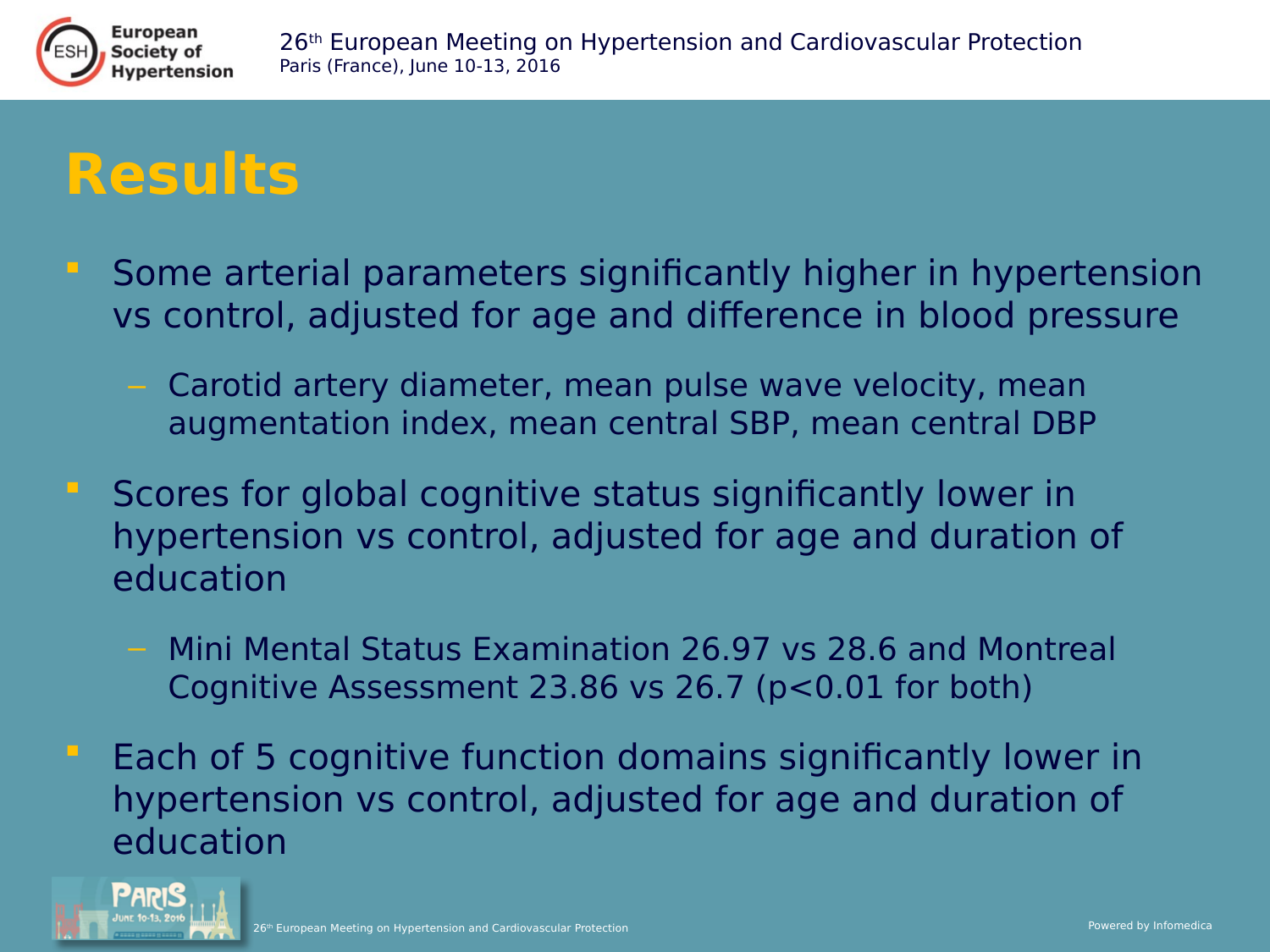

# Results
Some arterial parameters significantly higher in hypertension vs control, adjusted for age and difference in blood pressure
Carotid artery diameter, mean pulse wave velocity, mean augmentation index, mean central SBP, mean central DBP
Scores for global cognitive status significantly lower in hypertension vs control, adjusted for age and duration of education
Mini Mental Status Examination 26.97 vs 28.6 and Montreal Cognitive Assessment 23.86 vs 26.7 (p<0.01 for both)
Each of 5 cognitive function domains significantly lower in hypertension vs control, adjusted for age and duration of education